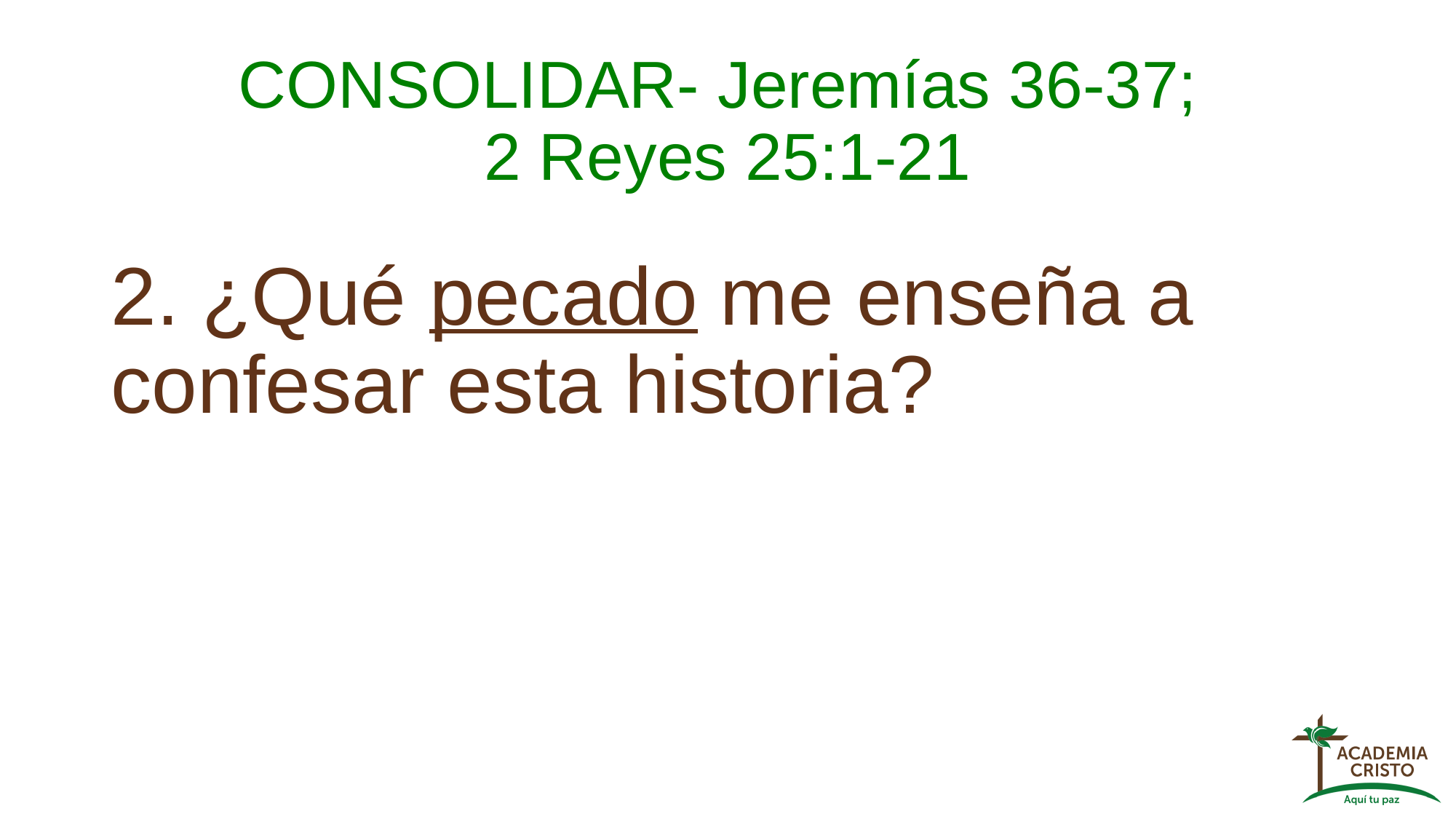

# CONSOLIDAR- Jeremías 36-37; 2 Reyes 25:1-21
2. ¿Qué pecado me enseña a confesar esta historia?